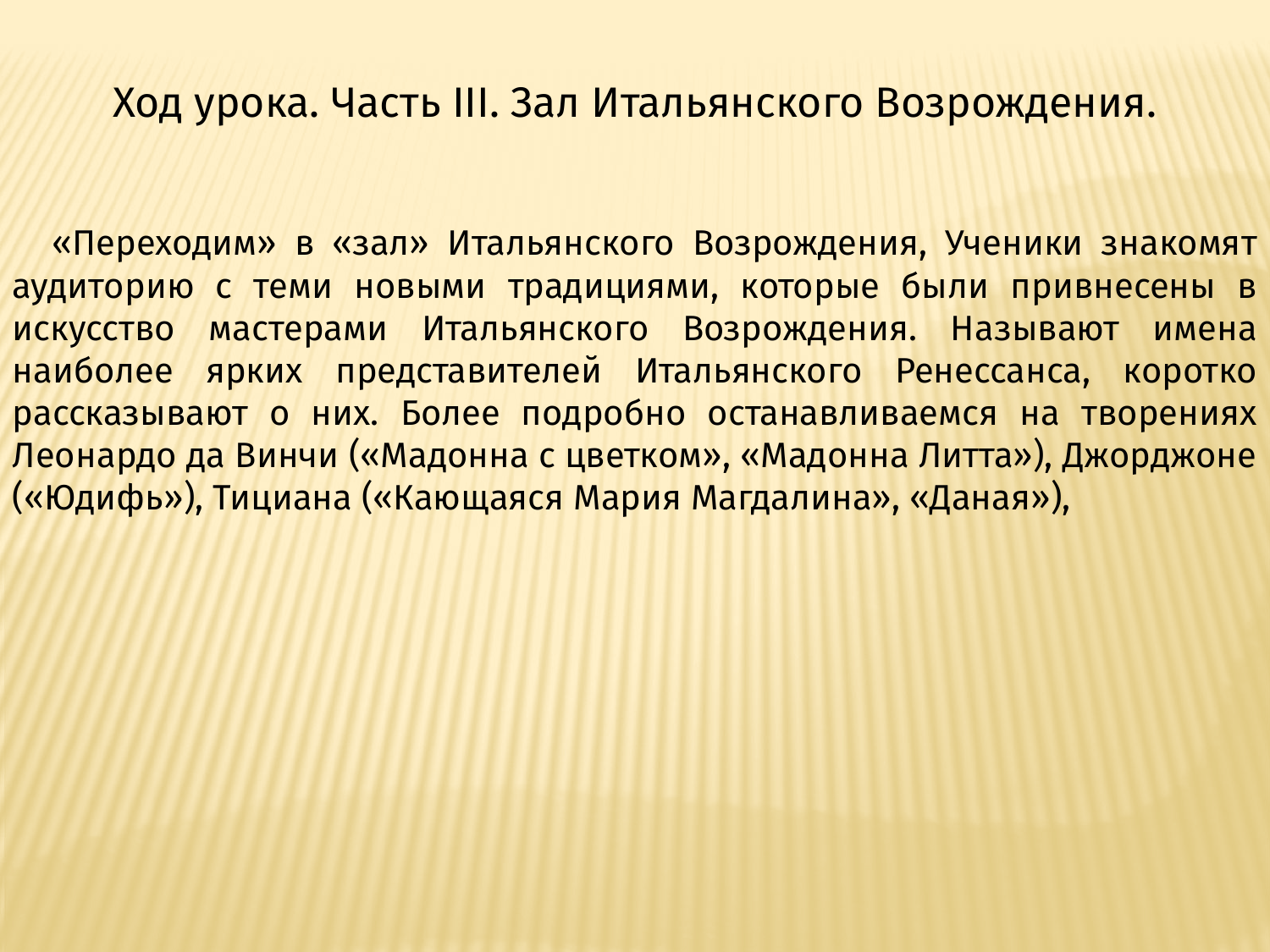

Ход урока. Часть III. Зал Итальянского Возрождения.
  «Переходим» в «зал» Итальянского Возрождения, Ученики знакомят аудиторию с теми новыми традициями, которые были привнесены в искусство мастерами Итальянского Возрождения. Называют имена наиболее ярких представителей Итальянского Ренессанса, коротко рассказывают о них. Более подробно останавливаемся на творениях Леонардо да Винчи («Мадонна с цветком», «Мадонна Литта»), Джорджоне («Юдифь»), Тициана («Кающаяся Мария Магдалина», «Даная»),